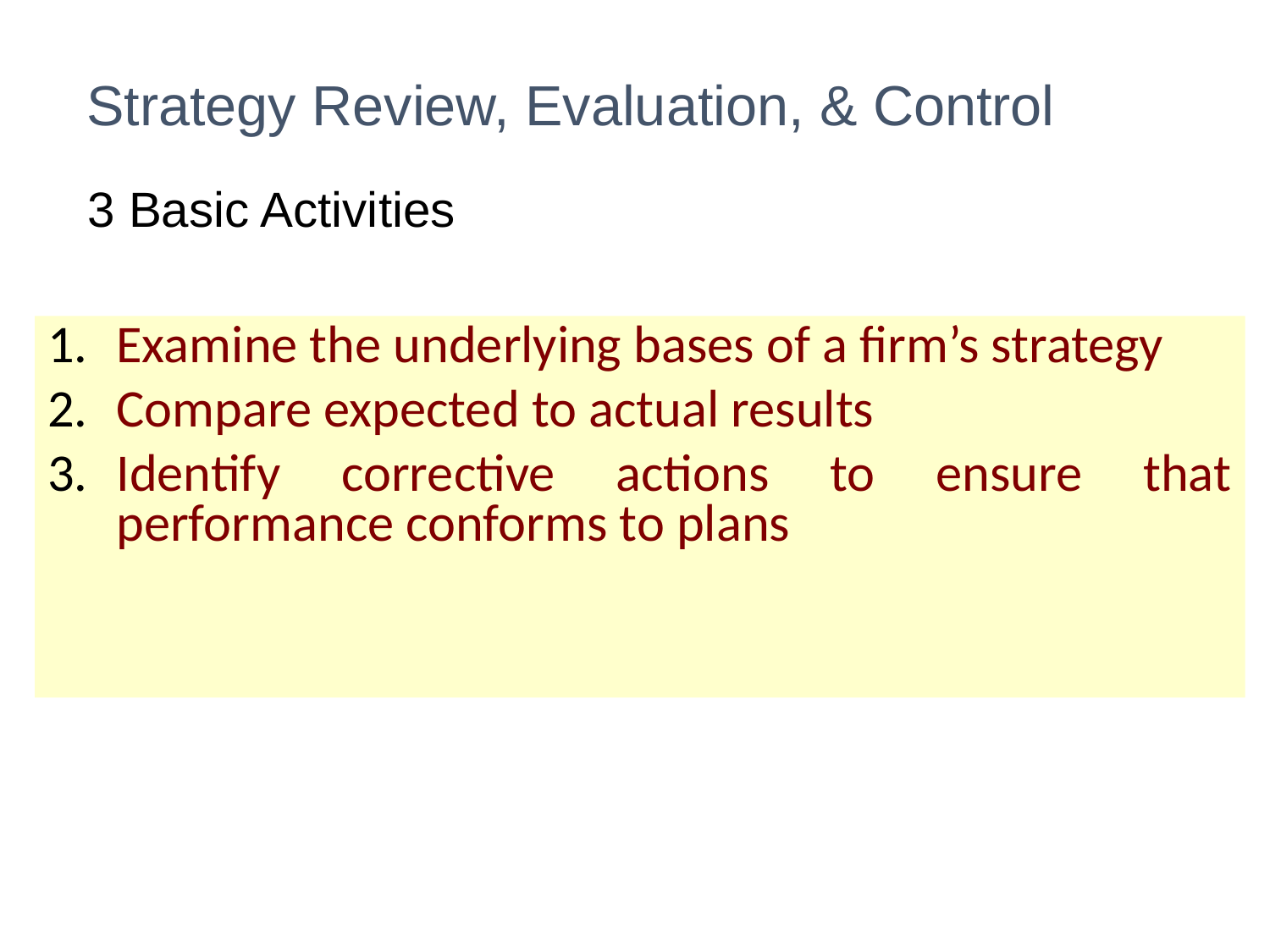

Strategy Review, Evaluation, & Control
3 Basic Activities
Examine the underlying bases of a firm’s strategy
Compare expected to actual results
Identify corrective actions to ensure that performance conforms to plans